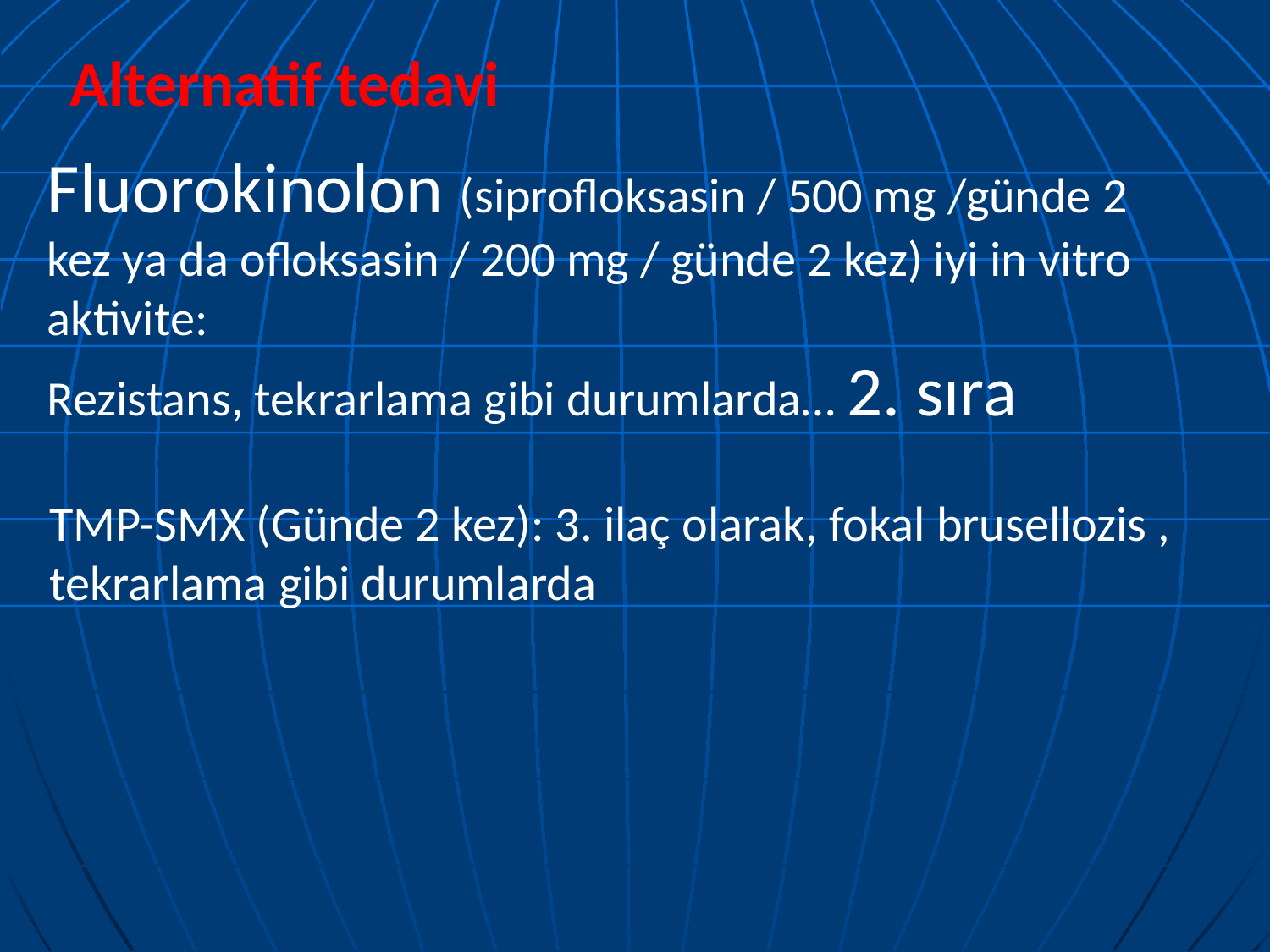

Alternatif tedavi
Fluorokinolon (siprofloksasin / 500 mg /günde 2 kez ya da ofloksasin / 200 mg / günde 2 kez) iyi in vitro aktivite:
Rezistans, tekrarlama gibi durumlarda… 2. sıra
TMP-SMX (Günde 2 kez): 3. ilaç olarak, fokal brusellozis , tekrarlama gibi durumlarda